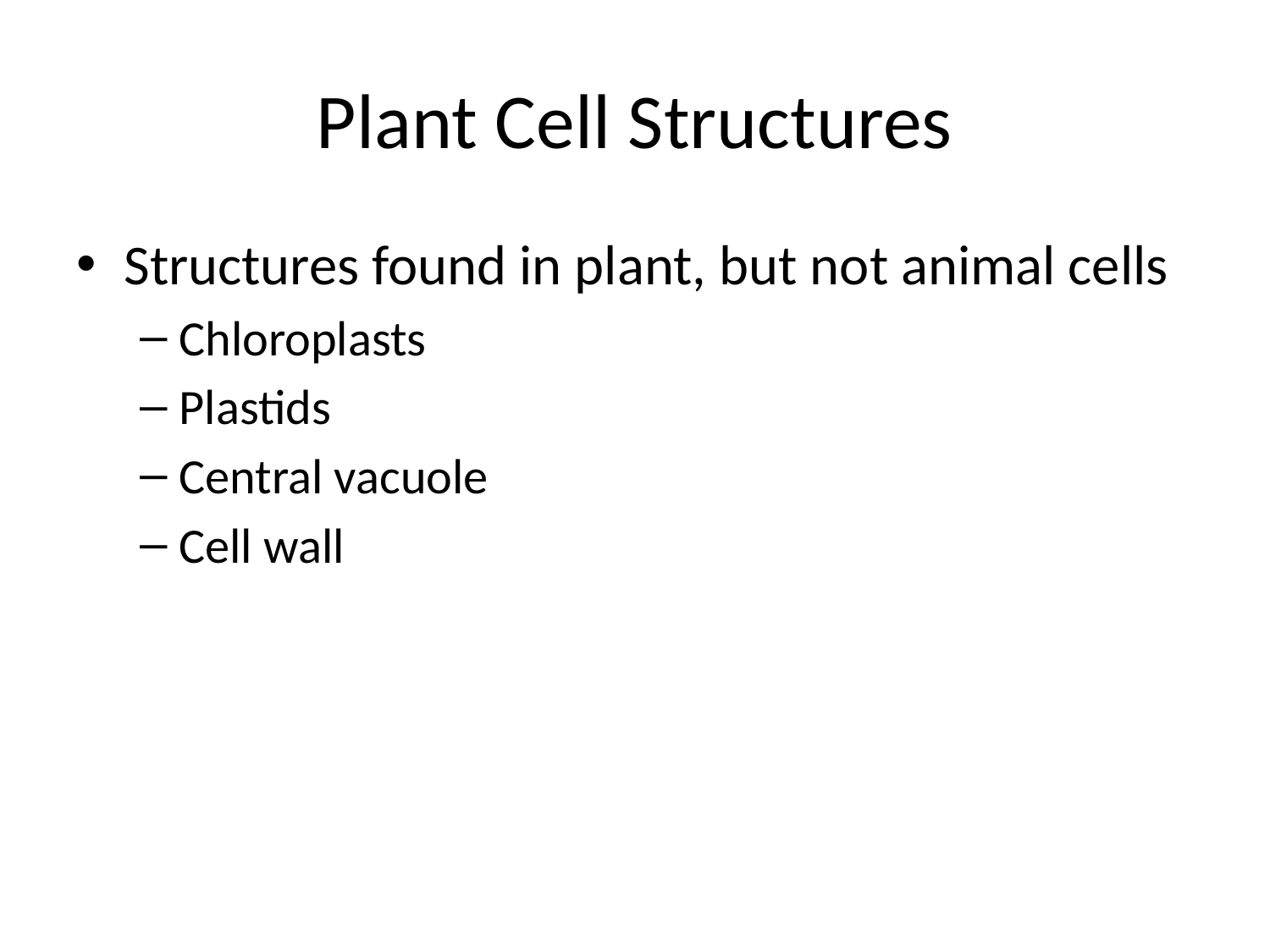

# Plant Cell Structures
Structures found in plant, but not animal cells
Chloroplasts
Plastids
Central vacuole
Cell wall